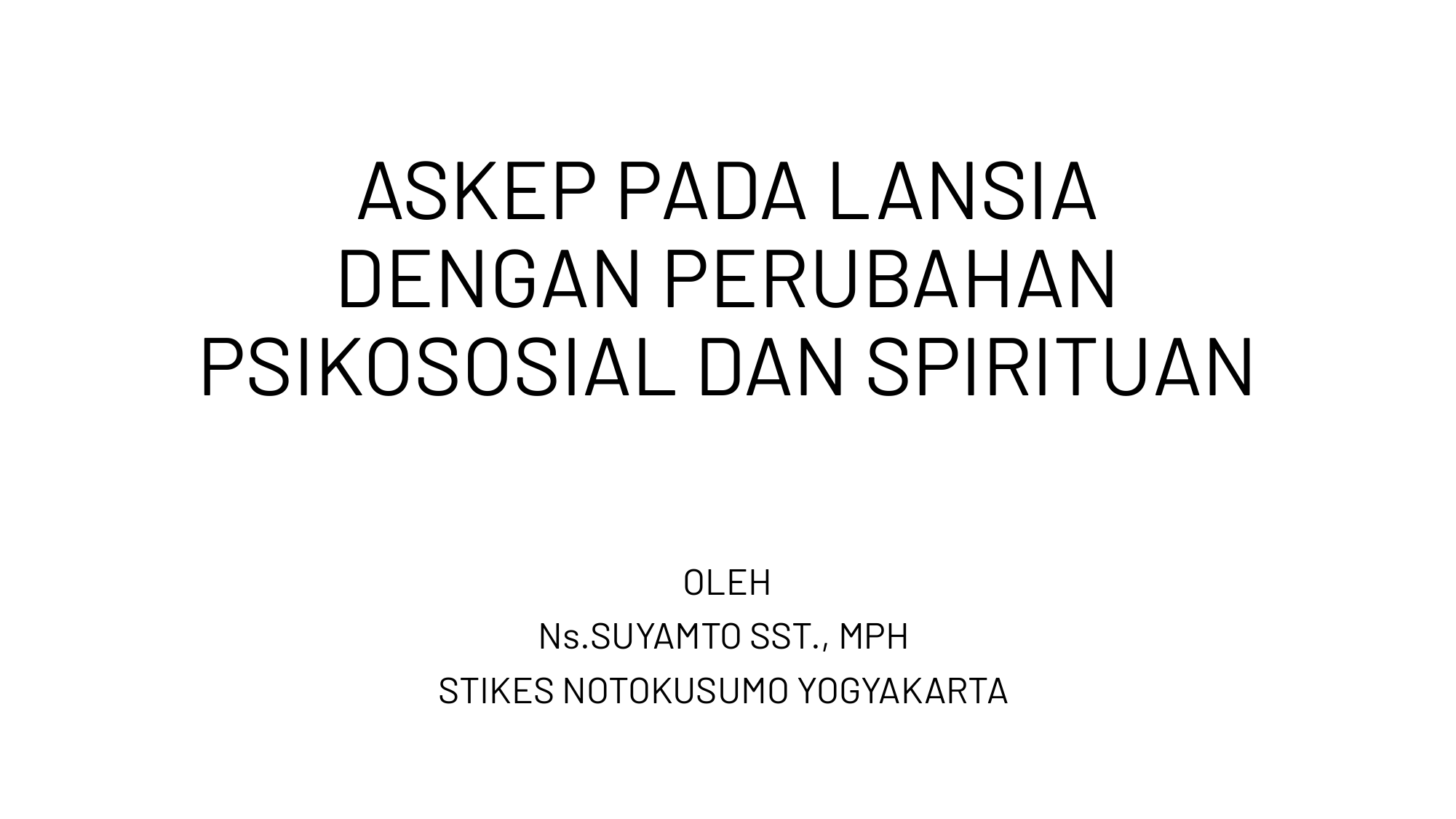

# ASKEP PADA LANSIA DENGAN PERUBAHAN PSIKOSOSIAL DAN SPIRITUAN
OLEH
Ns.SUYAMTO SST., MPH
STIKES NOTOKUSUMO YOGYAKARTA